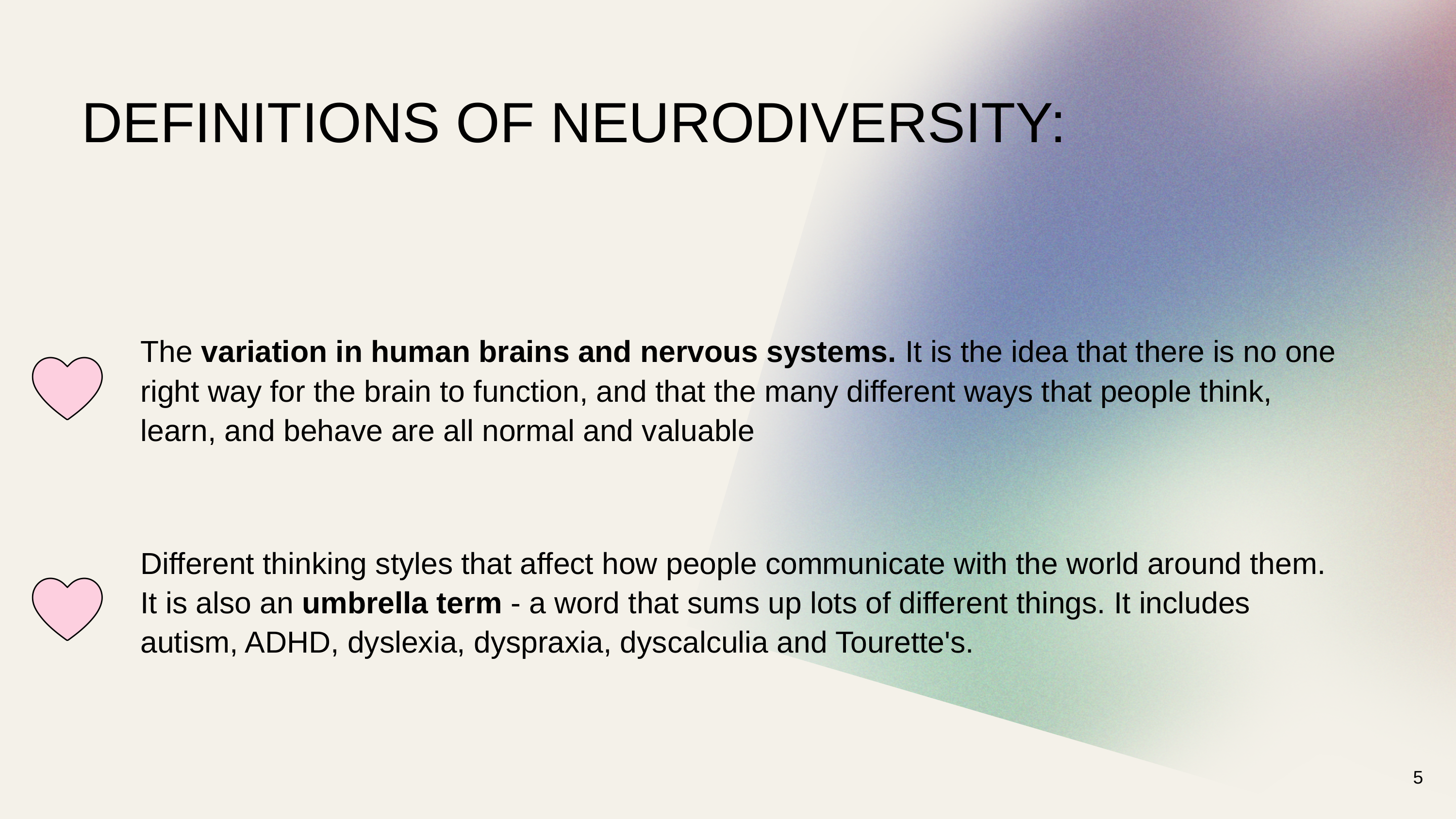

DEFINITIONS OF NEURODIVERSITY:
The variation in human brains and nervous systems. It is the idea that there is no one right way for the brain to function, and that the many different ways that people think, learn, and behave are all normal and valuable

Different thinking styles that affect how people communicate with the world around them. It is also an umbrella term - a word that sums up lots of different things. It includes autism, ADHD, dyslexia, dyspraxia, dyscalculia and Tourette's.

5